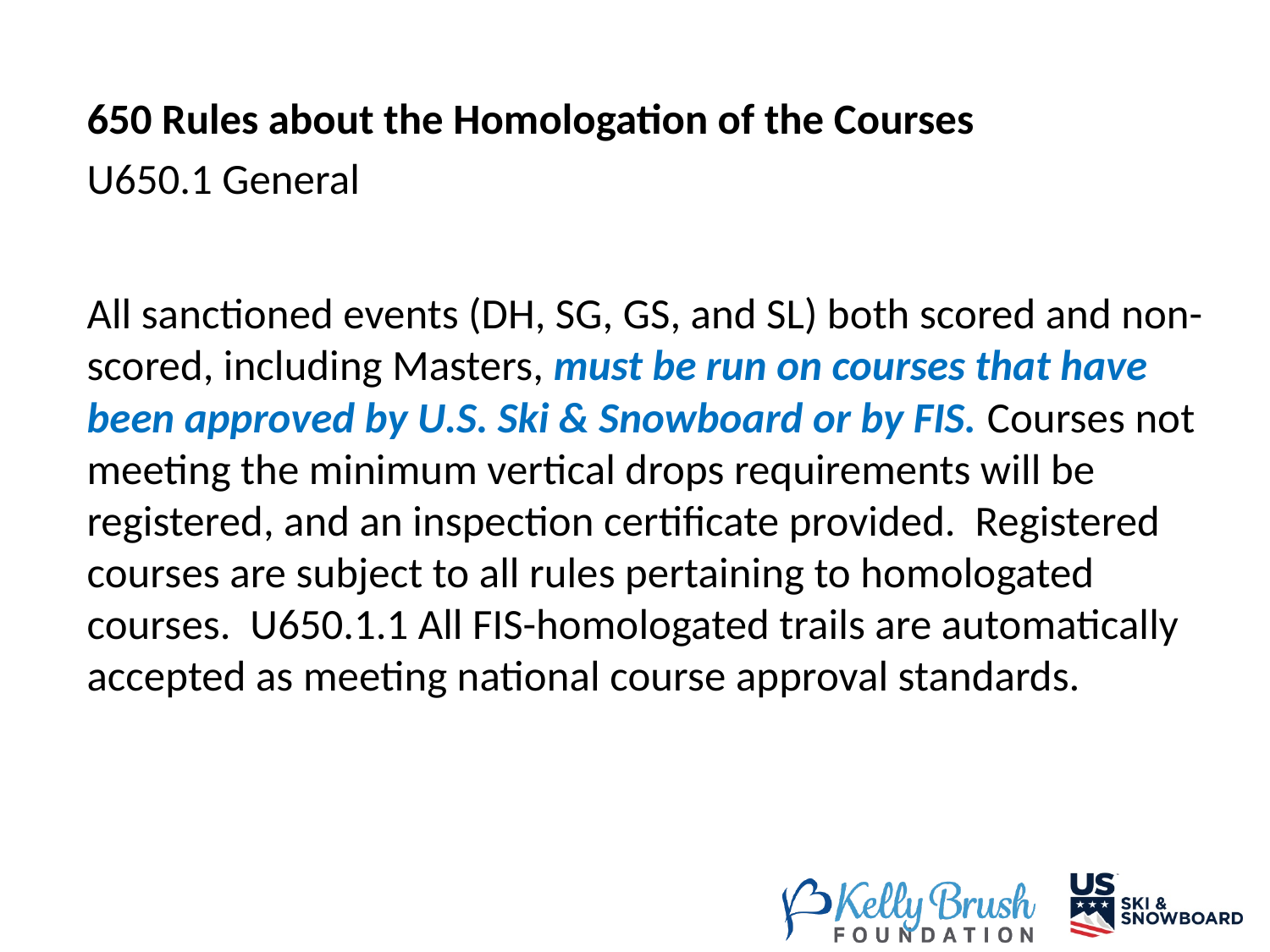

650 Rules about the Homologation of the Courses
U650.1 General

All sanctioned events (DH, SG, GS, and SL) both scored and non-scored, including Masters, must be run on courses that have been approved by U.S. Ski & Snowboard or by FIS. Courses not meeting the minimum vertical drops requirements will be registered, and an inspection certificate provided.  Registered courses are subject to all rules pertaining to homologated courses.  U650.1.1 All FIS-homologated trails are automatically accepted as meeting national course approval standards.